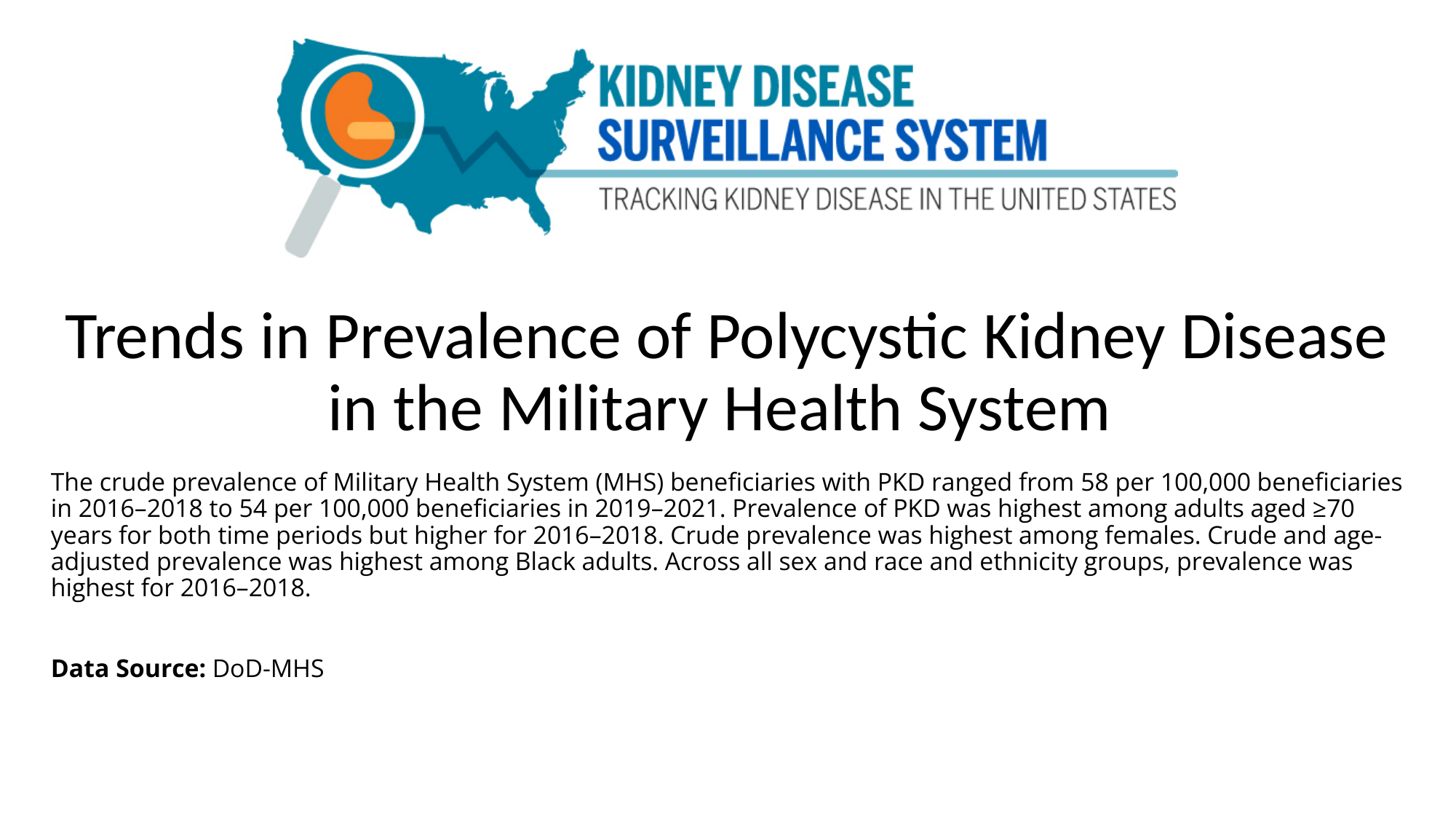

# Trends in Prevalence of Polycystic Kidney Disease in the Military Health System
The crude prevalence of Military Health System (MHS) beneficiaries with PKD ranged from 58 per 100,000 beneficiaries in 2016–2018 to 54 per 100,000 beneficiaries in 2019–2021. Prevalence of PKD was highest among adults aged ≥70 years for both time periods but higher for 2016–2018. Crude prevalence was highest among females. Crude and age-adjusted prevalence was highest among Black adults. Across all sex and race and ethnicity groups, prevalence was highest for 2016–2018.

Data Source: DoD-MHS